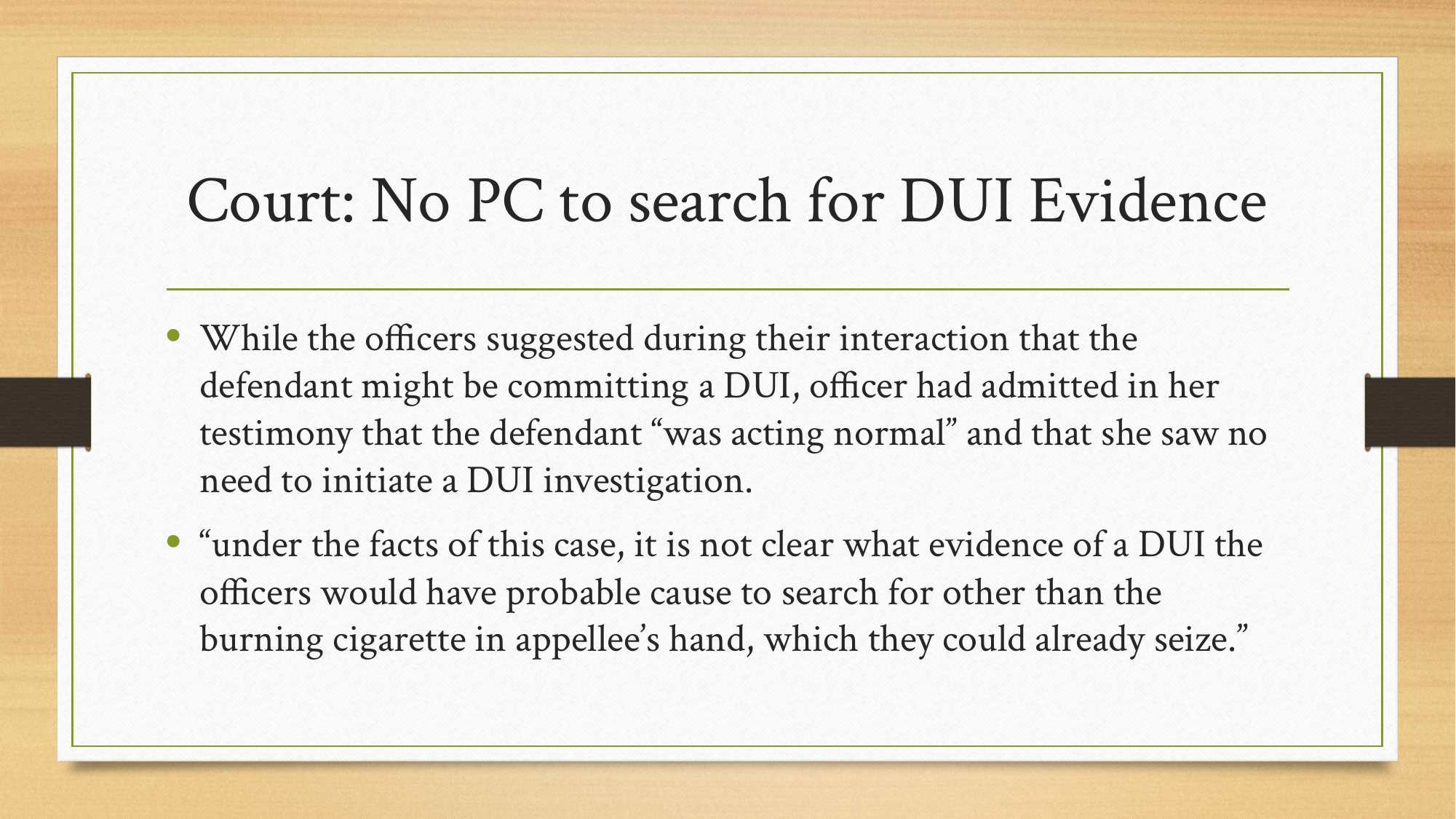

# Court: No PC to search for DUI Evidence
While the officers suggested during their interaction that the defendant might be committing a DUI, officer had admitted in her testimony that the defendant “was acting normal” and that she saw no need to initiate a DUI investigation.
“under the facts of this case, it is not clear what evidence of a DUI the officers would have probable cause to search for other than the burning cigarette in appellee’s hand, which they could already seize.”